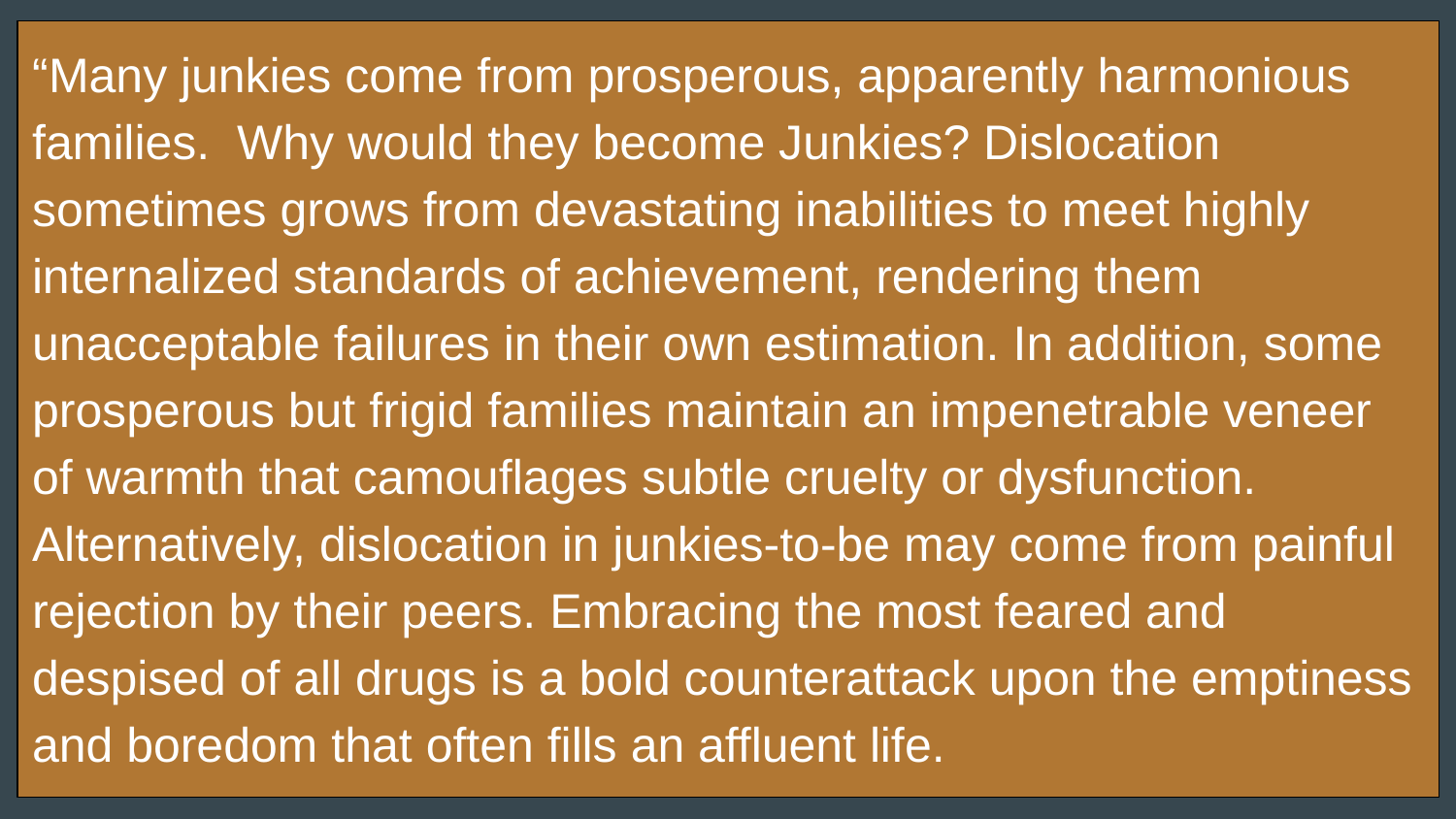

“Many junkies come from prosperous, apparently harmonious families.  Why would they become Junkies? Dislocation sometimes grows from devastating inabilities to meet highly internalized standards of achievement, rendering them unacceptable failures in their own estimation. In addition, some prosperous but frigid families maintain an impenetrable veneer of warmth that camouflages subtle cruelty or dysfunction. Alternatively, dislocation in junkies-to-be may come from painful rejection by their peers. Embracing the most feared and despised of all drugs is a bold counterattack upon the emptiness and boredom that often fills an affluent life.
# The Role of Trauma
Addiction is almost always rooted in some sort of pain
ACE’s study: for each adverse childhood experience, risk for early initiation of substance use increases 2 to 4 times

… What about someone who doesn’t seem to have a traumatic history?